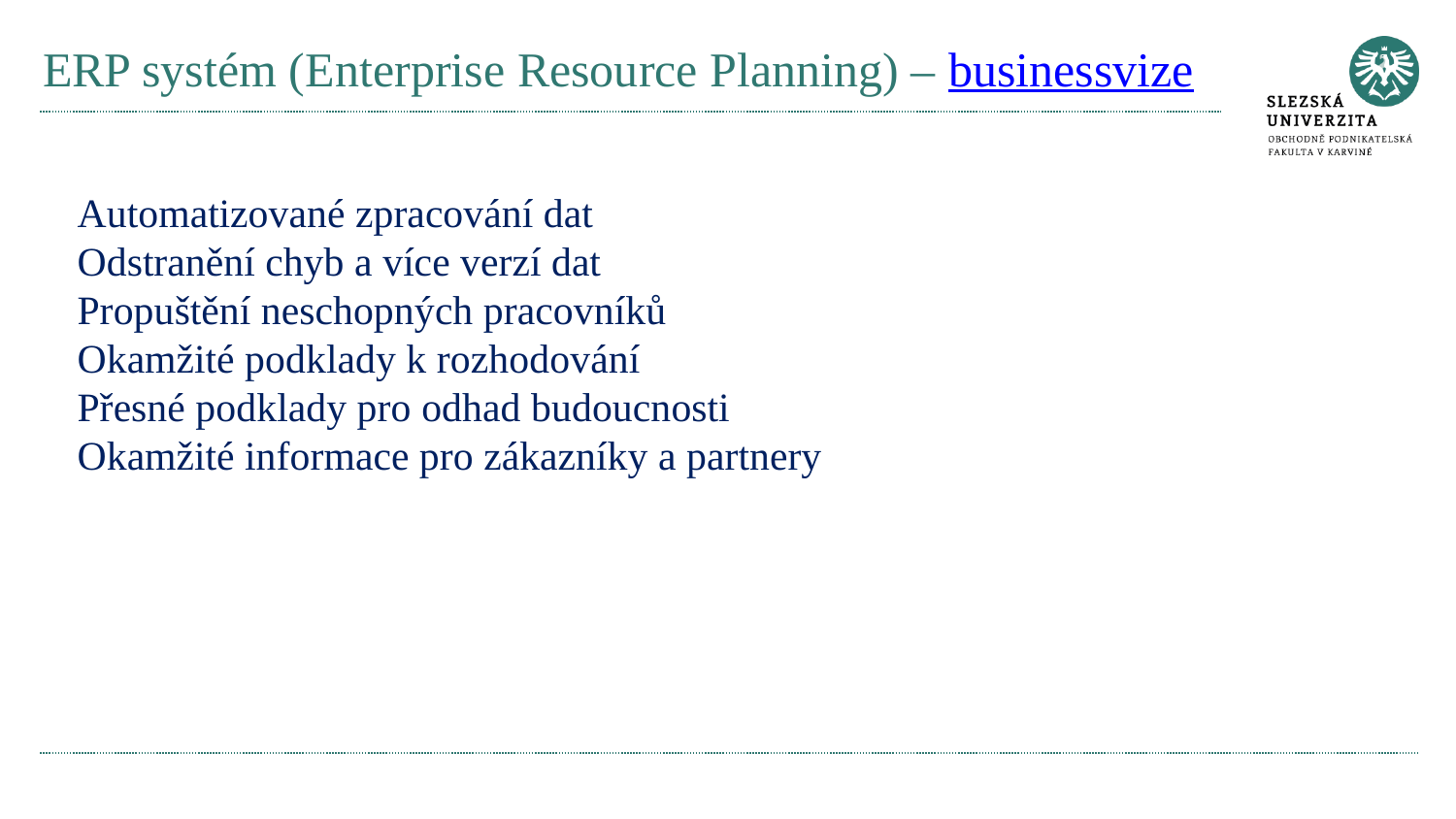

# ERP systém (Enterprise Resource Planning) – businessvize
Automatizované zpracování dat
Odstranění chyb a více verzí dat
Propuštění neschopných pracovníků
Okamžité podklady k rozhodování
Přesné podklady pro odhad budoucnosti
Okamžité informace pro zákazníky a partnery